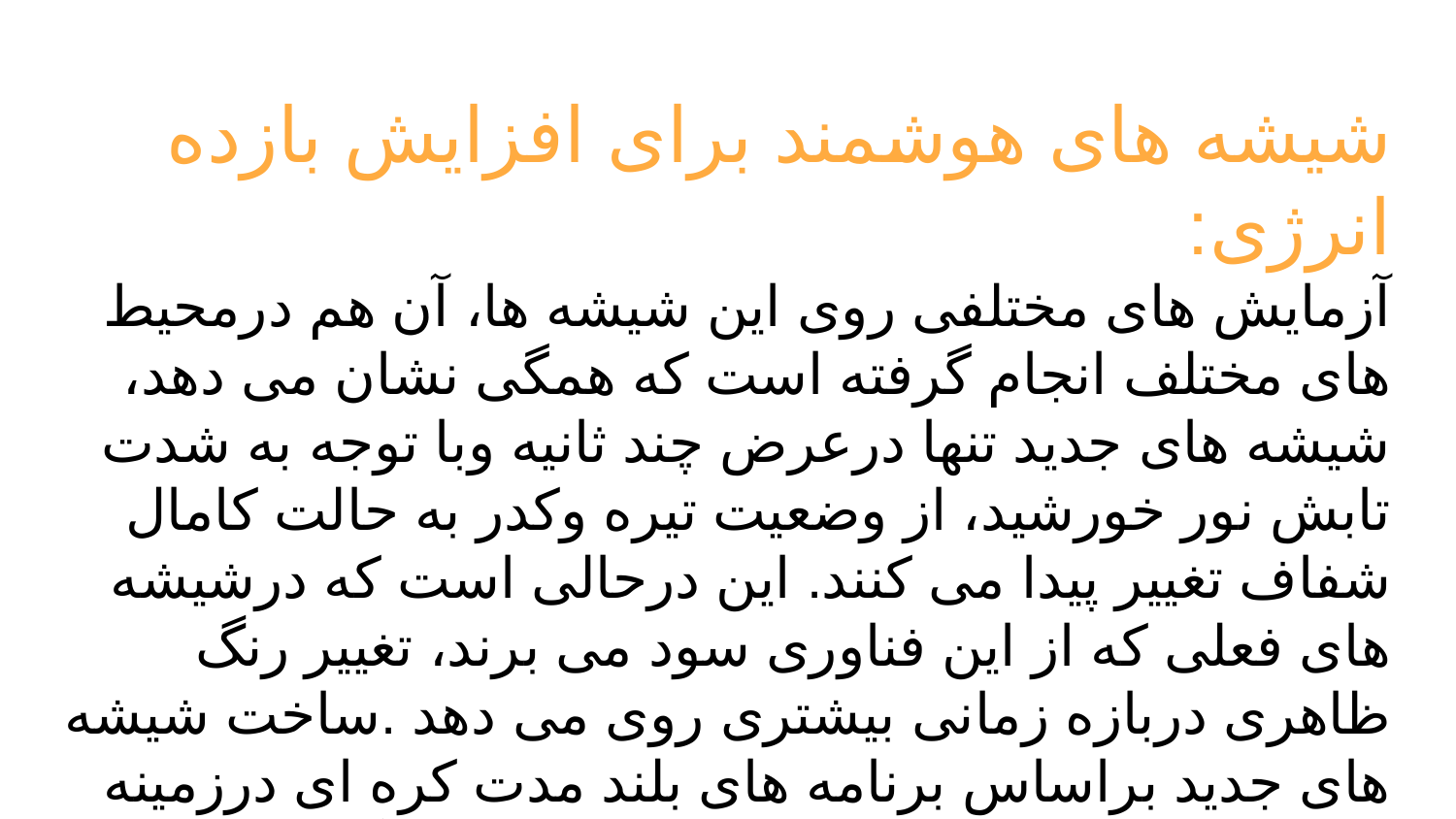

# شیشه های هوشمند برای افزایش بازده انرژی:
آزمایش های مختلفی روی این شیشه ها، آن هم درمحیط های مختلف انجام گرفته است که همگی نشان می دهد، شیشه های جدید تنها درعرض چند ثانیه وبا توجه به شدت تابش نور خورشید، از وضعیت تیره وکدر به حالت کامال شفاف تغییر پیدا می کنند. این درحالی است که درشیشه های فعلی که از این فناوری سود می برند، تغییر رنگ ظاهری دربازه زمانی بیشتری روی می دهد .ساخت شیشه های جدید براساس برنامه های بلند مدت کره ای درزمینه شیشه های مسدود کننده نور خورشید انجام گرفته است.